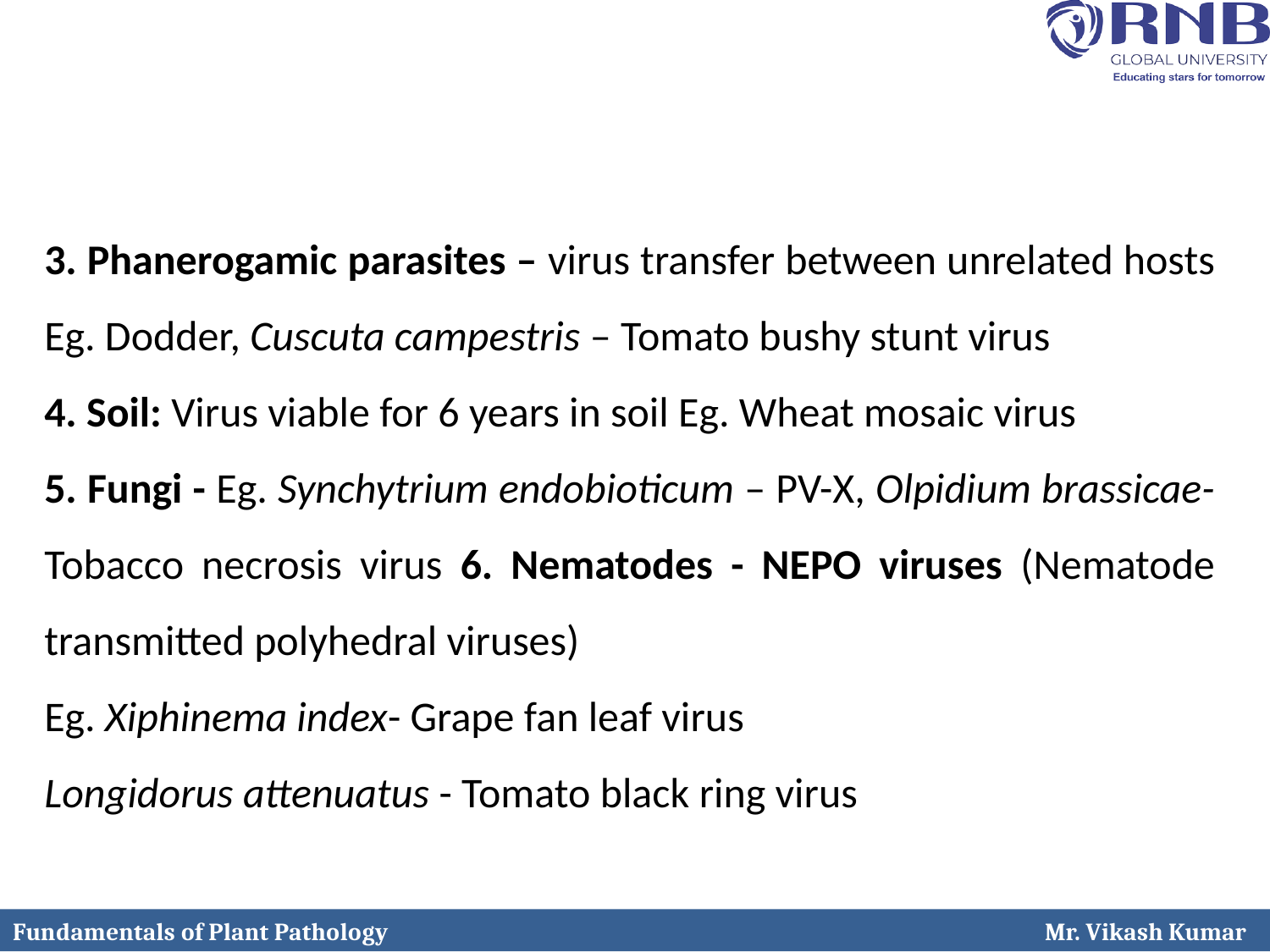

3. Phanerogamic parasites – virus transfer between unrelated hosts Eg. Dodder, Cuscuta campestris – Tomato bushy stunt virus
4. Soil: Virus viable for 6 years in soil Eg. Wheat mosaic virus
5. Fungi - Eg. Synchytrium endobioticum – PV-X, Olpidium brassicae- Tobacco necrosis virus 6. Nematodes - NEPO viruses (Nematode transmitted polyhedral viruses)
Eg. Xiphinema index- Grape fan leaf virus
Longidorus attenuatus - Tomato black ring virus